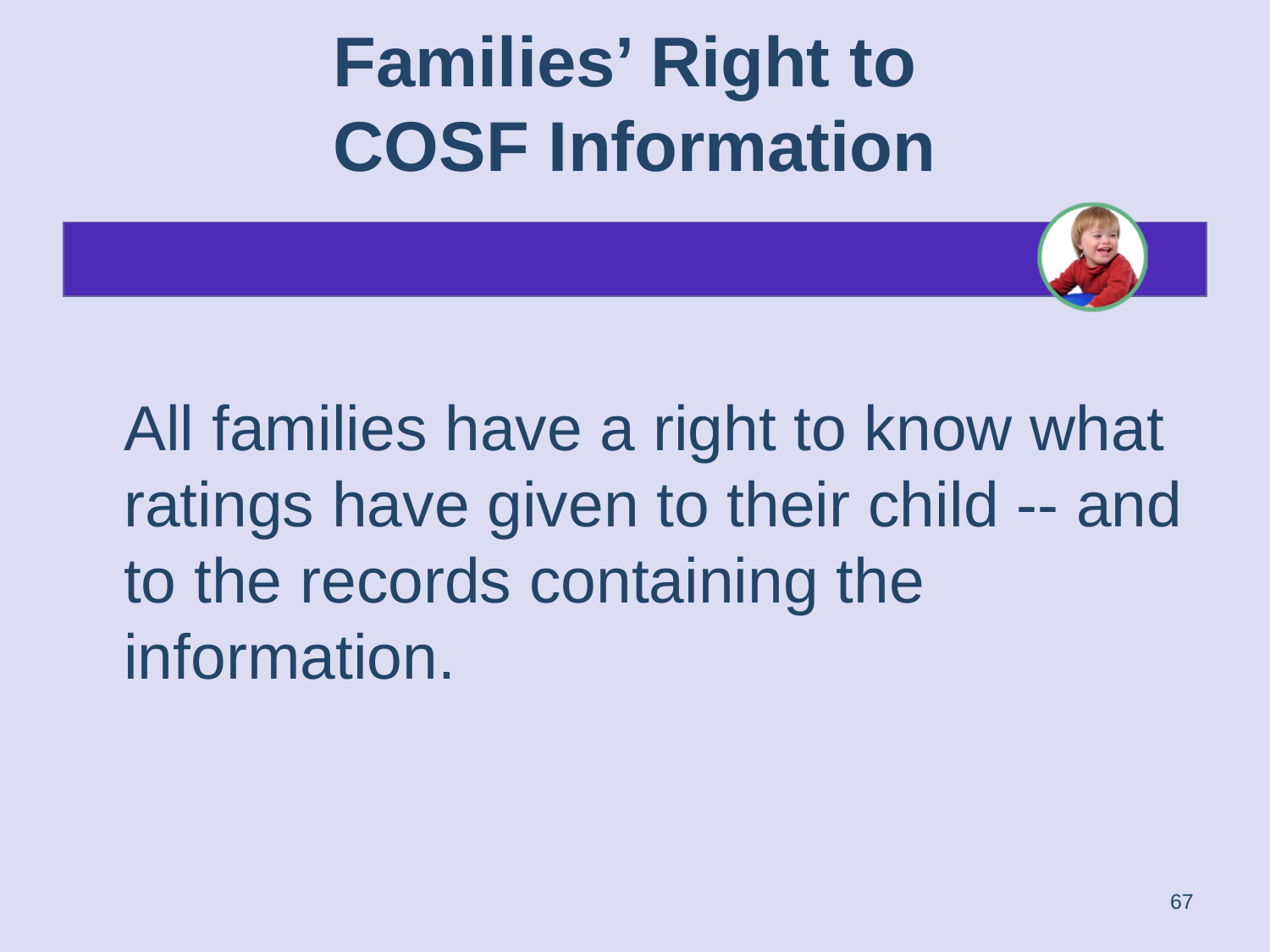

# Families’ Right to COSF Information
	All families have a right to know what ratings have given to their child -- and to the records containing the information.
67